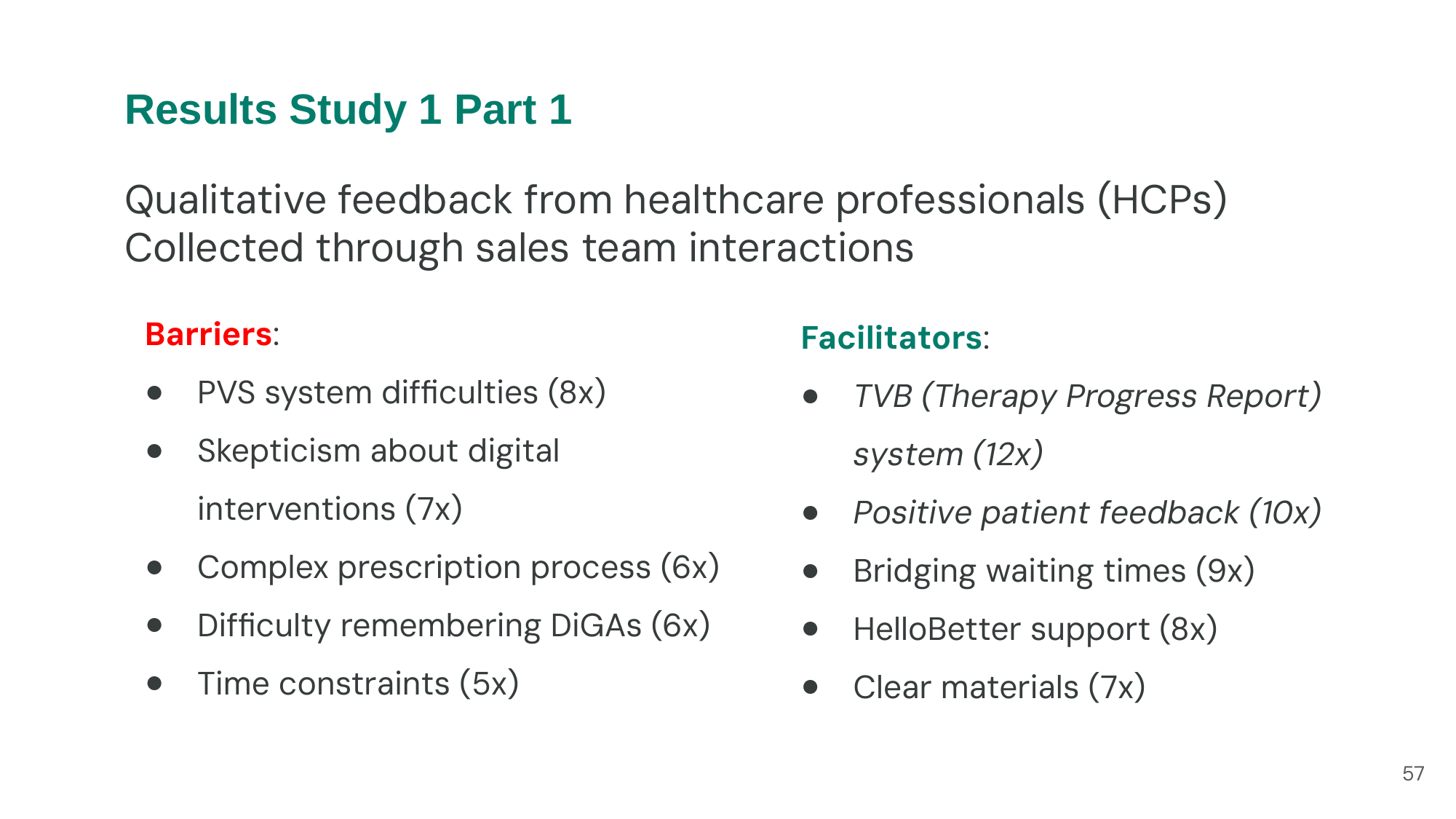

# Results Study 1 Part 1
Qualitative feedback from healthcare professionals (HCPs)
Collected through sales team interactions

Barriers:
PVS system difficulties (8x)
Skepticism about digital interventions (7x)
Complex prescription process (6x)
Difficulty remembering DiGAs (6x)
Time constraints (5x)

Facilitators:
TVB (Therapy Progress Report) system (12x)
Positive patient feedback (10x)
Bridging waiting times (9x)
HelloBetter support (8x)
Clear materials (7x)

57